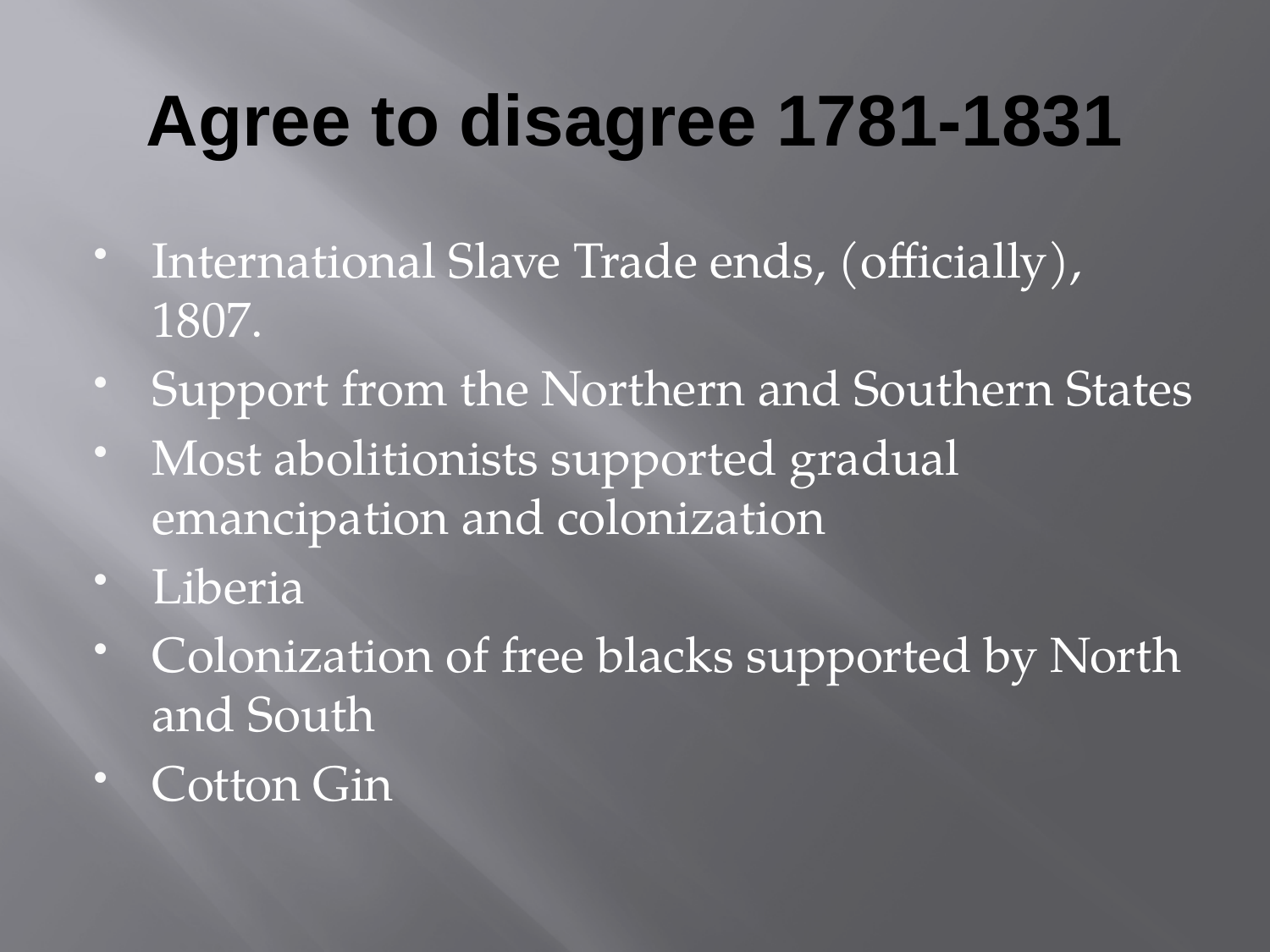

# Agree to disagree 1781-1831
International Slave Trade ends, (officially), 1807.
Support from the Northern and Southern States
Most abolitionists supported gradual emancipation and colonization
Liberia
Colonization of free blacks supported by North and South
Cotton Gin